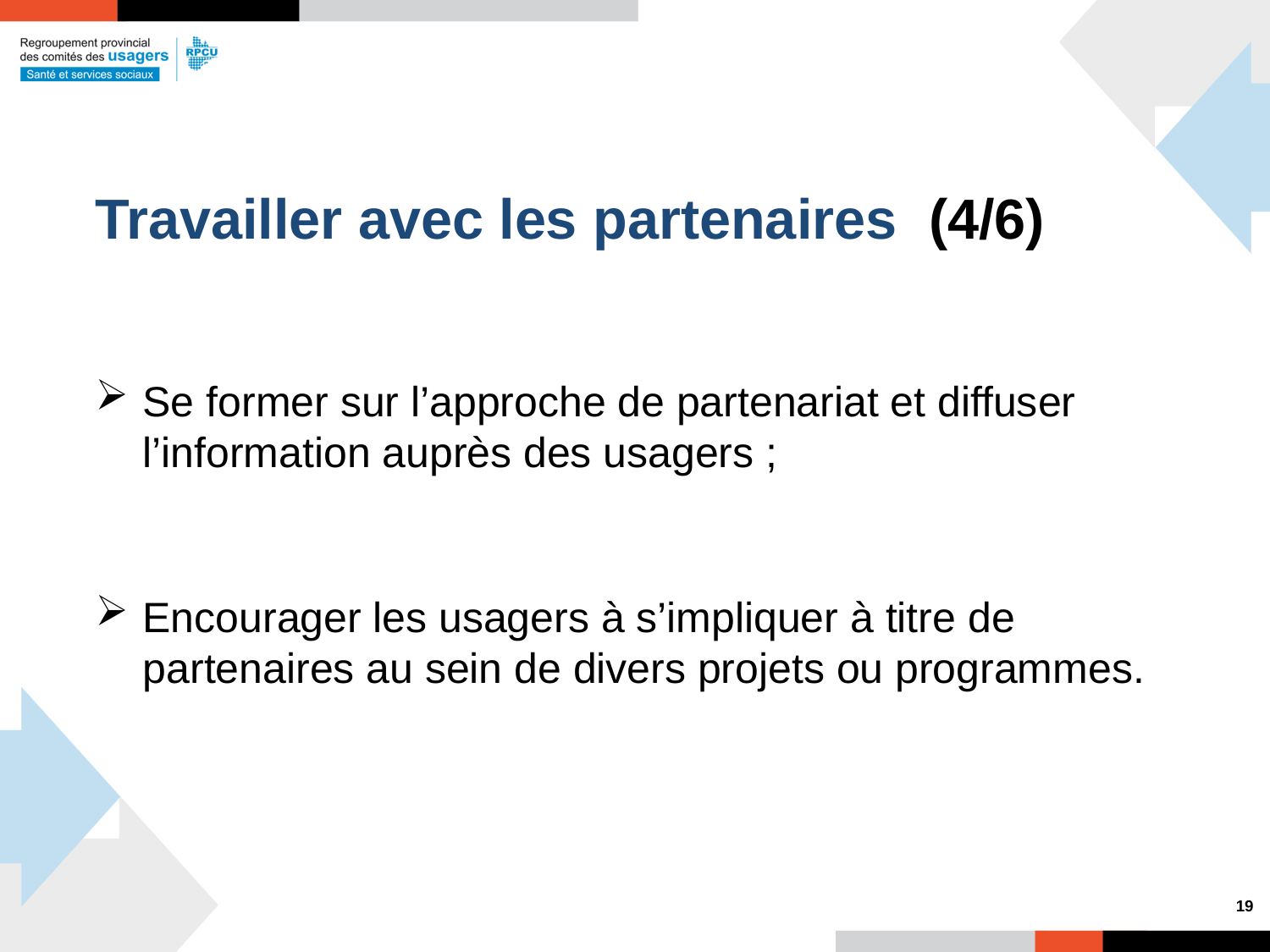

# Travailler avec les partenaires  (4/6)

Se former sur l’approche de partenariat et diffuser l’information auprès des usagers ;

Encourager les usagers à s’impliquer à titre de partenaires au sein de divers projets ou programmes.